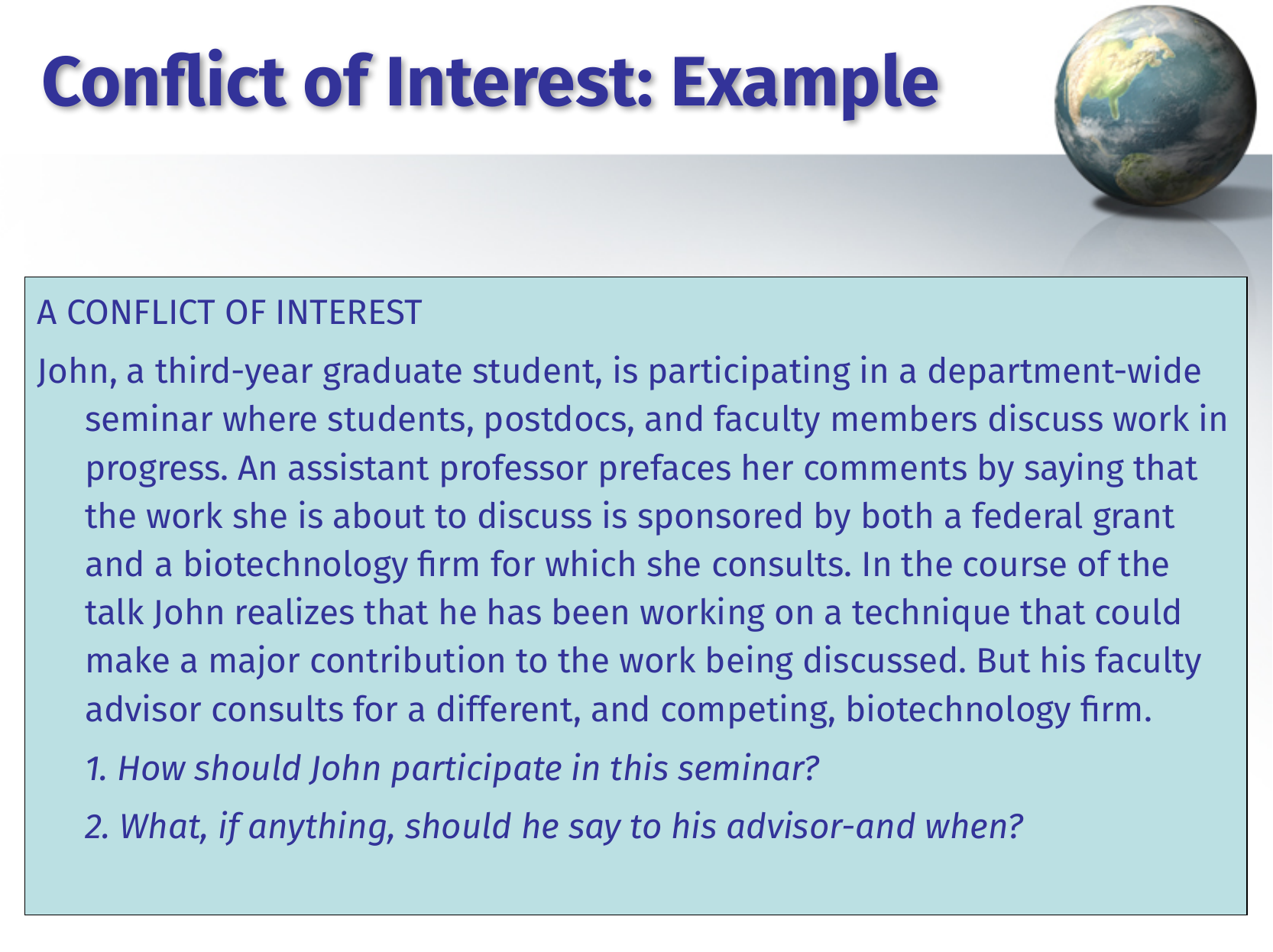

# Conflict of Interest: Example
A CONFLICT OF INTEREST
John, a third-year graduate student, is participating in a department-wide seminar where students, postdocs, and faculty members discuss work in progress. An assistant professor prefaces her comments by saying that the work she is about to discuss is sponsored by both a federal grant and a biotechnology firm for which she consults. In the course of the talk John realizes that he has been working on a technique that could make a major contribution to the work being discussed. But his faculty advisor consults for a different, and competing, biotechnology firm.
	1. How should John participate in this seminar?
	2. What, if anything, should he say to his advisor-and when?